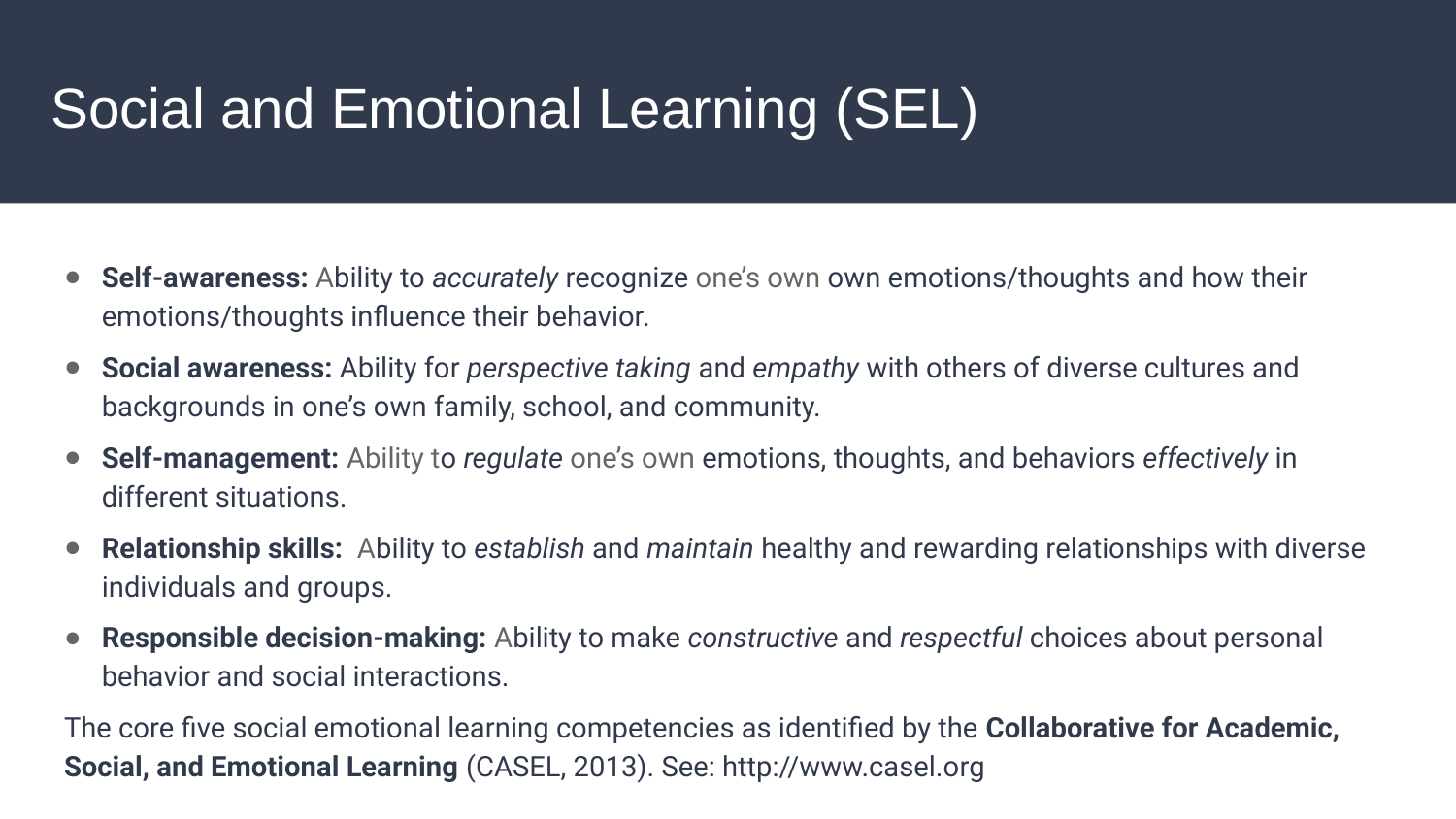

# Social and Emotional Learning (SEL)
Self-awareness: Ability to accurately recognize one’s own own emotions/thoughts and how their emotions/thoughts influence their behavior.
Social awareness: Ability for perspective taking and empathy with others of diverse cultures and backgrounds in one’s own family, school, and community.
Self-management: Ability to regulate one’s own emotions, thoughts, and behaviors effectively in different situations.
Relationship skills:  Ability to establish and maintain healthy and rewarding relationships with diverse individuals and groups.
Responsible decision-making: Ability to make constructive and respectful choices about personal behavior and social interactions.
The core five social emotional learning competencies as identified by the Collaborative for Academic, Social, and Emotional Learning (CASEL, 2013). See: http://www.casel.org